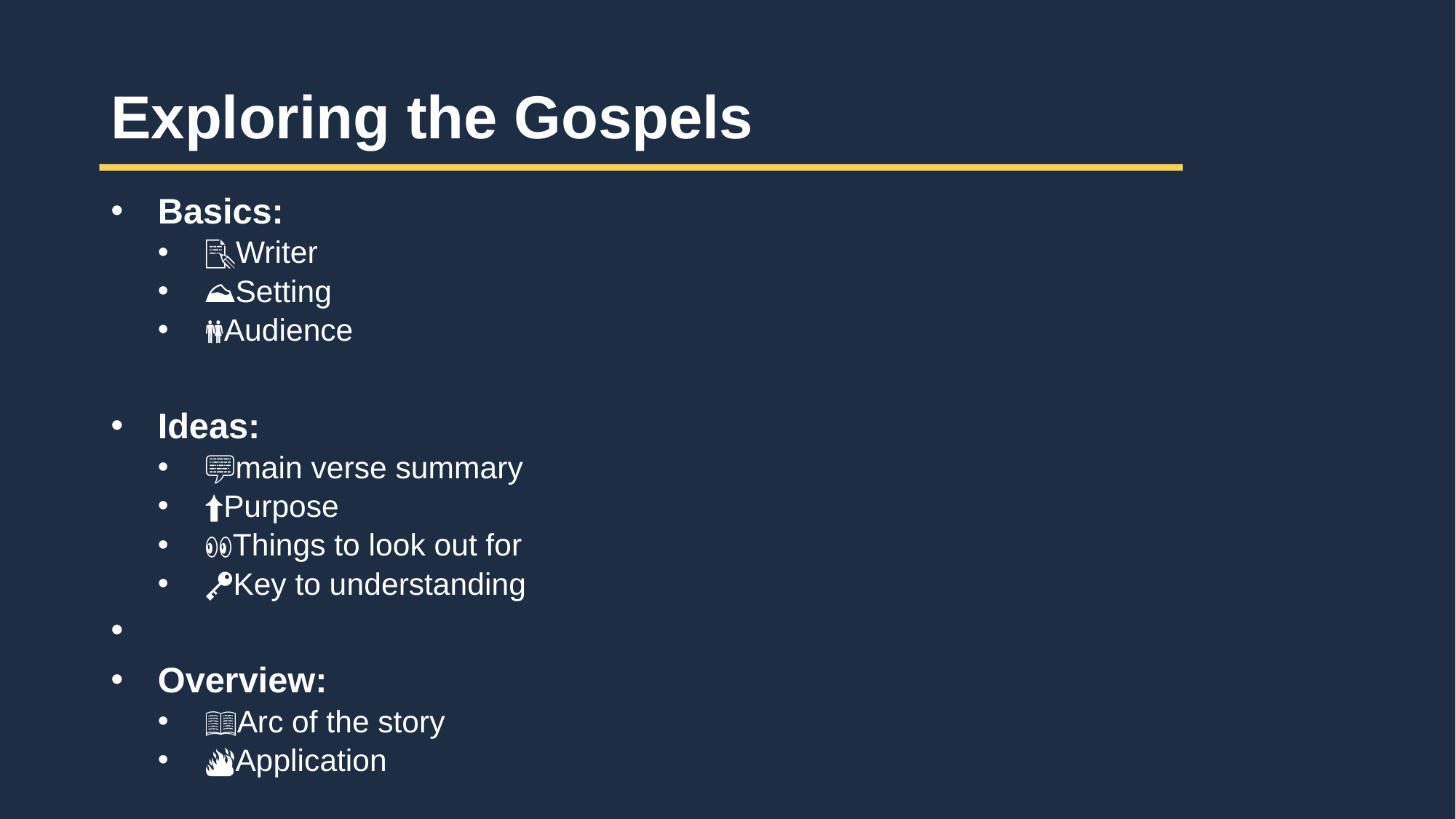

Exploring the Gospels
Basics:
📝Writer
⛰️Setting
👫Audience

Ideas:
💬main verse summary
⬆️Purpose
👀Things to look out for
🔑Key to understanding

Overview:
📖Arc of the story
🔥Application